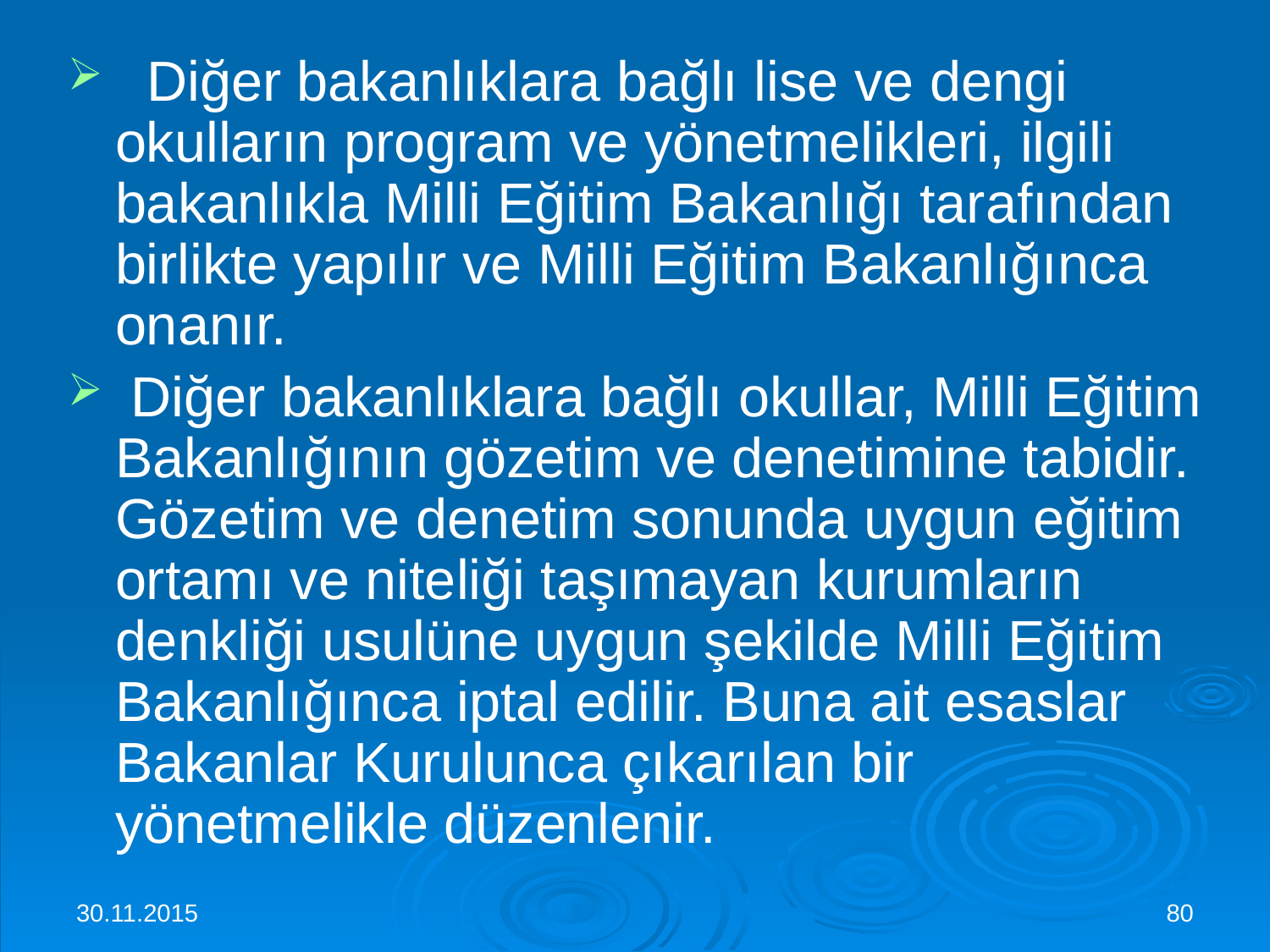

#
  Diğer bakanlıklara bağlı lise ve dengi okulların program ve yönetmelikleri, ilgili bakanlıkla Milli Eğitim Bakanlığı tarafından birlikte yapılır ve Milli Eğitim Bakanlığınca onanır.
 Diğer bakanlıklara bağlı okullar, Milli Eğitim Bakanlığının gözetim ve denetimine tabidir. Gözetim ve denetim sonunda uygun eğitim ortamı ve niteliği taşımayan kurumların denkliği usulüne uygun şekilde Milli Eğitim Bakanlığınca iptal edilir. Buna ait esaslar Bakanlar Kurulunca çıkarılan bir yönetmelikle düzenlenir.
30.11.2015
80